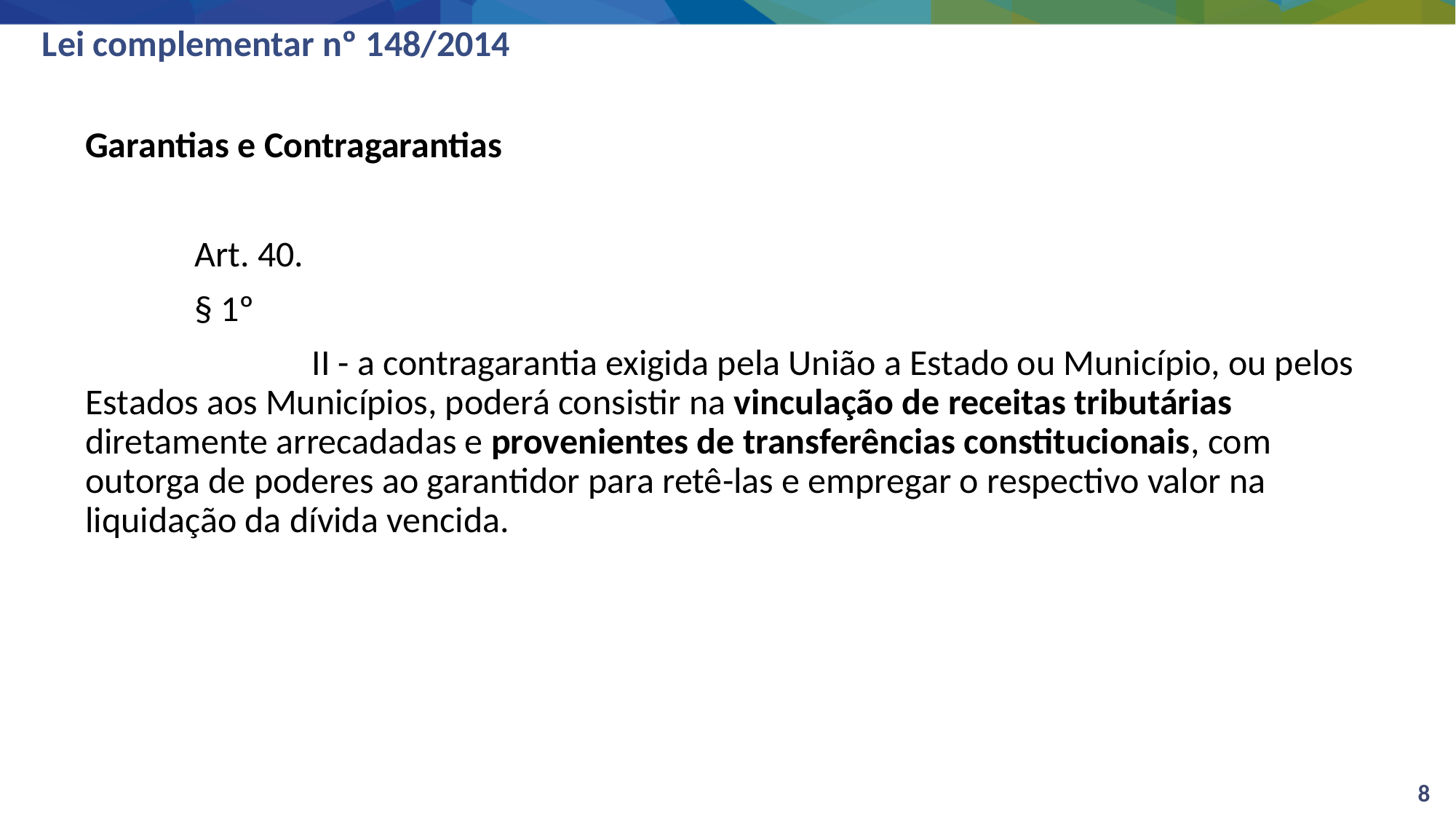

# Lei complementar nº 148/2014
Garantias e Contragarantias

	Art. 40.
 	§ 1º
       		 II - a contragarantia exigida pela União a Estado ou Município, ou pelos Estados aos Municípios, poderá consistir na vinculação de receitas tributárias diretamente arrecadadas e provenientes de transferências constitucionais, com outorga de poderes ao garantidor para retê-las e empregar o respectivo valor na liquidação da dívida vencida.
8